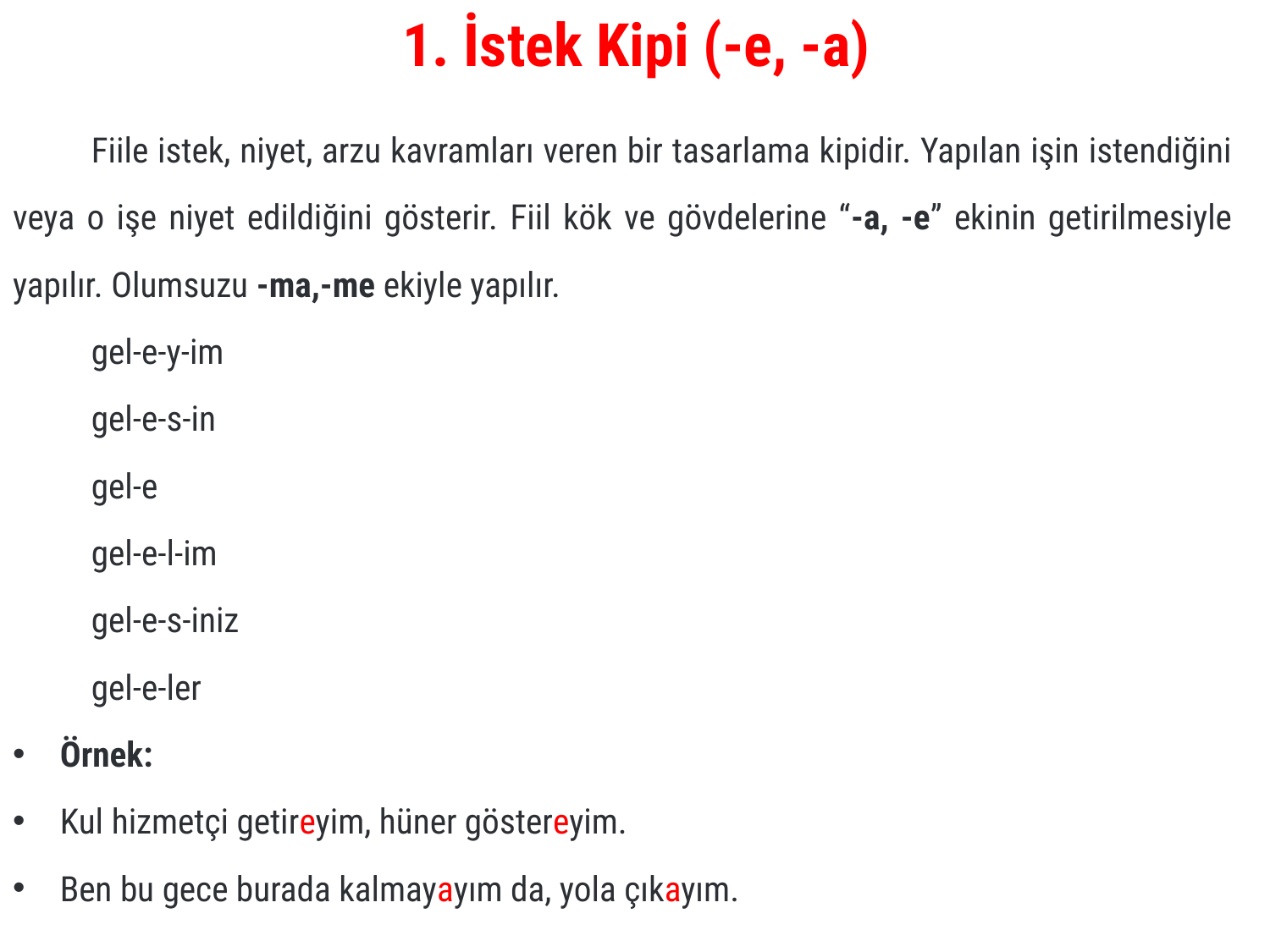

# 1. İstek Kipi (-e, -a)
	Fiile istek, niyet, arzu kavramları veren bir tasarlama kipidir. Yapılan işin istendiğini veya o işe niyet edildiğini gösterir. Fiil kök ve gövdelerine “-a, -e” ekinin getirilmesiyle yapılır. Olumsuzu -ma,-me ekiyle yapılır.
	gel-e-y-im
	gel-e-s-in
	gel-e
	gel-e-l-im
	gel-e-s-iniz
	gel-e-ler
Örnek:
Kul hizmetçi getireyim, hüner göstereyim.
Ben bu gece burada kalmayayım da, yola çıkayım.